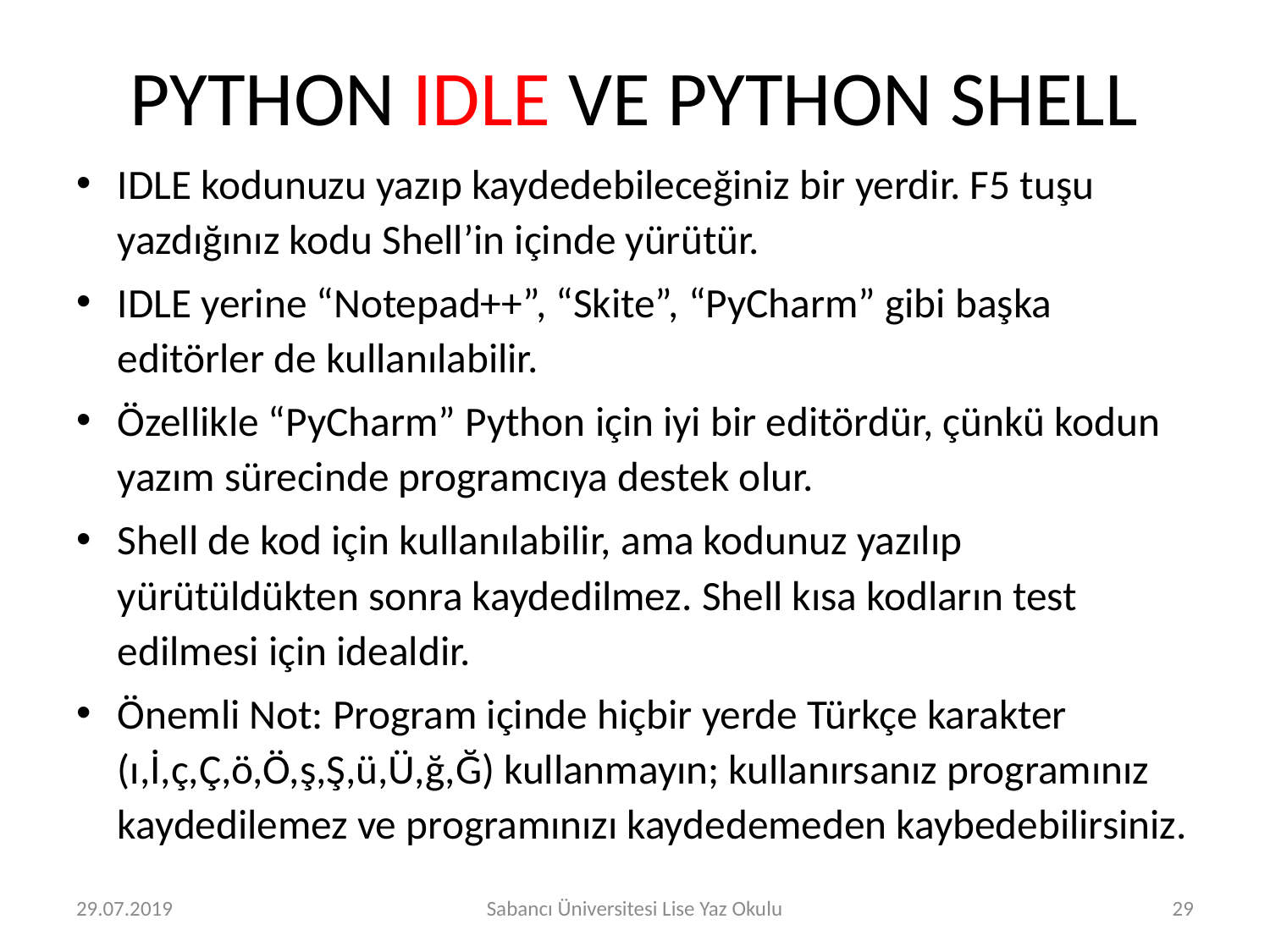

# PYTHON IDLE VE PYTHON SHELL
IDLE kodunuzu yazıp kaydedebileceğiniz bir yerdir. F5 tuşu yazdığınız kodu Shell’in içinde yürütür.
IDLE yerine “Notepad++”, “Skite”, “PyCharm” gibi başka editörler de kullanılabilir.
Özellikle “PyCharm” Python için iyi bir editördür, çünkü kodun yazım sürecinde programcıya destek olur.
Shell de kod için kullanılabilir, ama kodunuz yazılıp yürütüldükten sonra kaydedilmez. Shell kısa kodların test edilmesi için idealdir.
Önemli Not: Program içinde hiçbir yerde Türkçe karakter (ı,İ,ç,Ç,ö,Ö,ş,Ş,ü,Ü,ğ,Ğ) kullanmayın; kullanırsanız programınız kaydedilemez ve programınızı kaydedemeden kaybedebilirsiniz.
29.07.2019
Sabancı Üniversitesi Lise Yaz Okulu
29